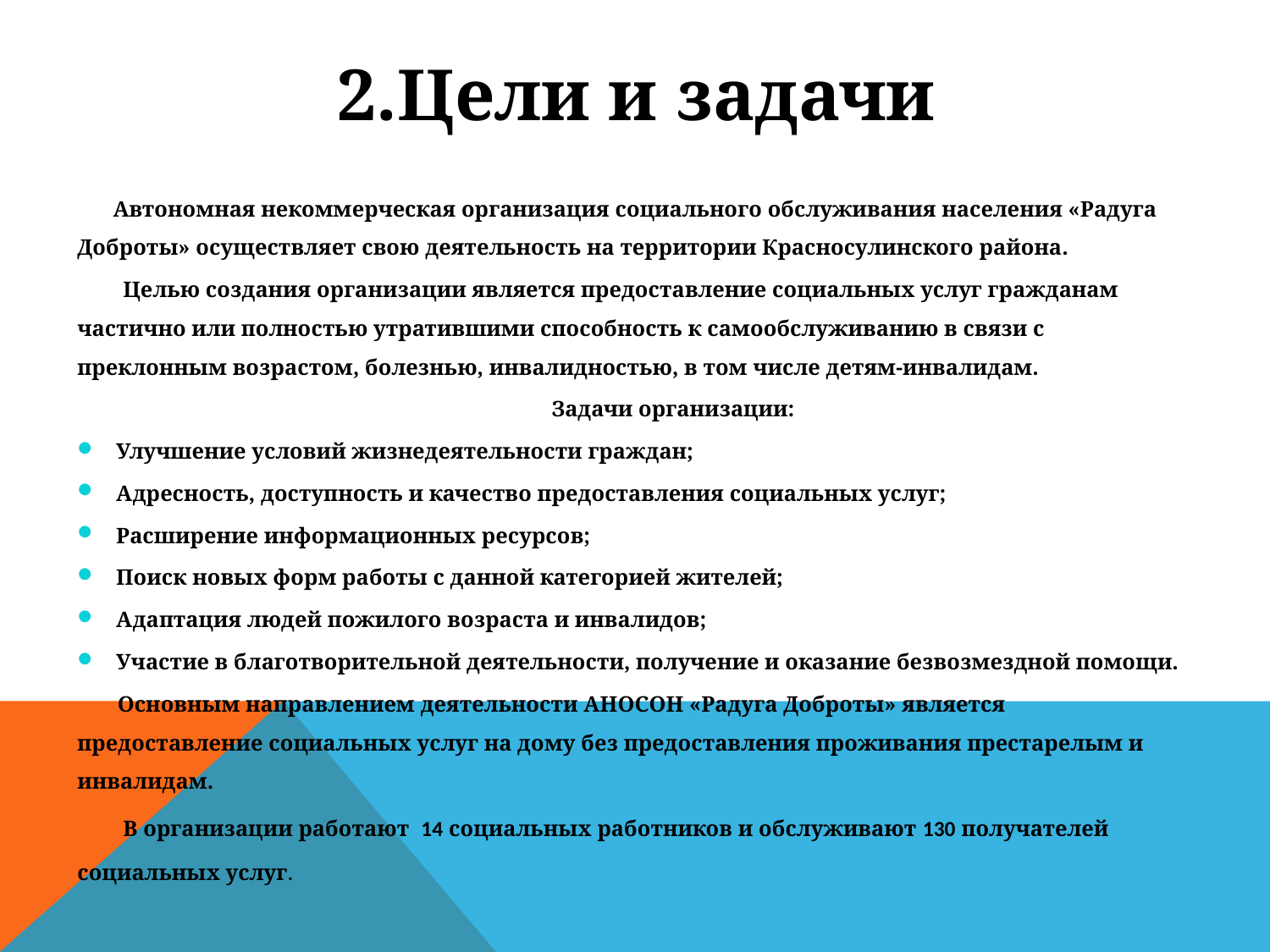

2.Цели и задачи
        Автономная некоммерческая организация социального обслуживания населения «Радуга Доброты» осуществляет свою деятельность на территории Красносулинского района.
        Целью создания организации является предоставление социальных услуг гражданам частично или полностью утратившими способность к самообслуживанию в связи с преклонным возрастом, болезнью, инвалидностью, в том числе детям-инвалидам.
                                                                                   Задачи организации:
Улучшение условий жизнедеятельности граждан;
Адресность, доступность и качество предоставления социальных услуг;
Расширение информационных ресурсов;
Поиск новых форм работы с данной категорией жителей;
Адаптация людей пожилого возраста и инвалидов;
Участие в благотворительной деятельности, получение и оказание безвозмездной помощи.
       Основным направлением деятельности АНОСОН «Радуга Доброты» является предоставление социальных услуг на дому без предоставления проживания престарелым и инвалидам.
        В организации работают  14 социальных работников и обслуживают 130 получателей социальных услуг.